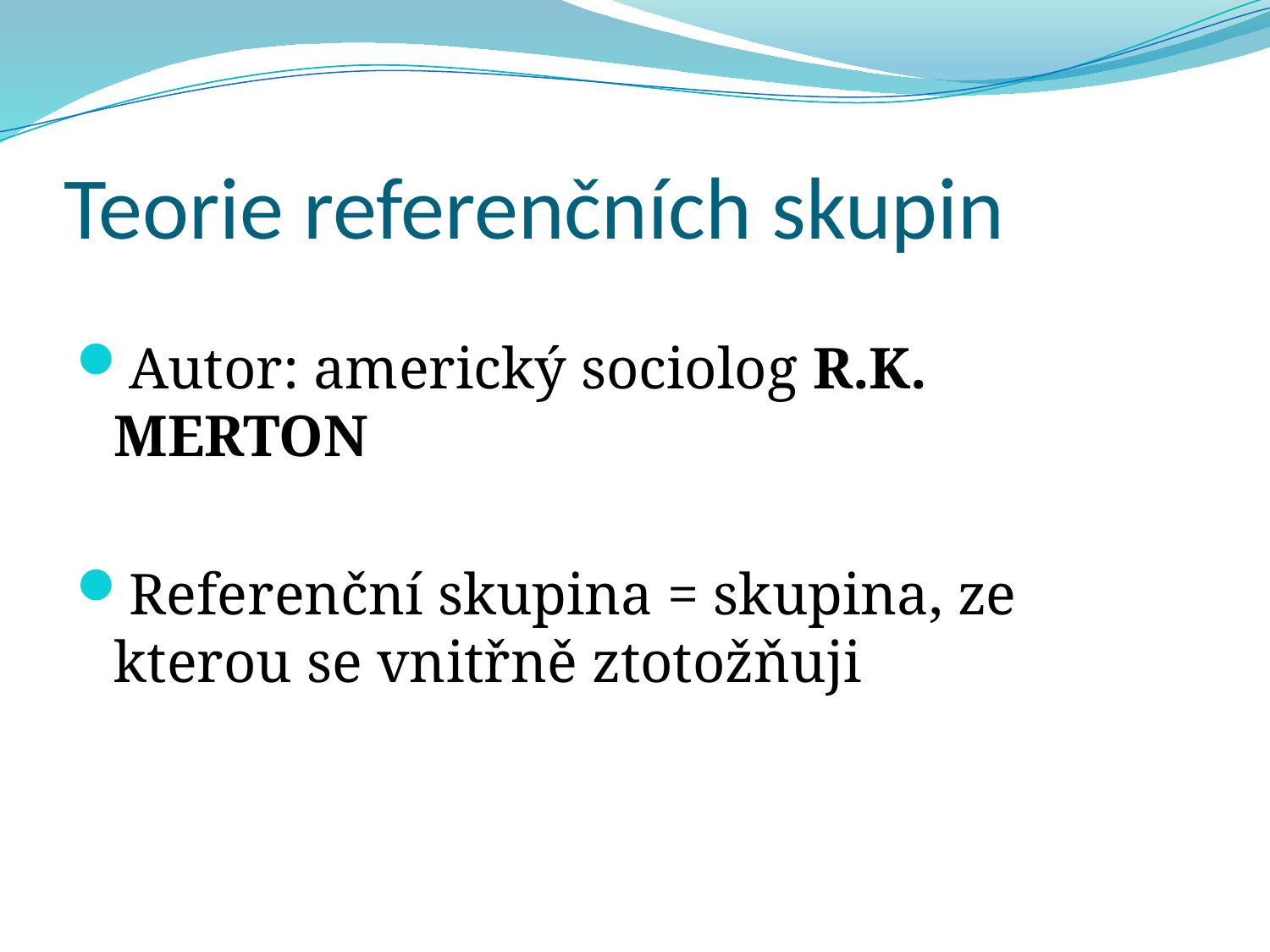

# Teorie referenčních skupin
Autor: americký sociolog R.K. MERTON

Referenční skupina = skupina, ze kterou se vnitřně ztotožňuji